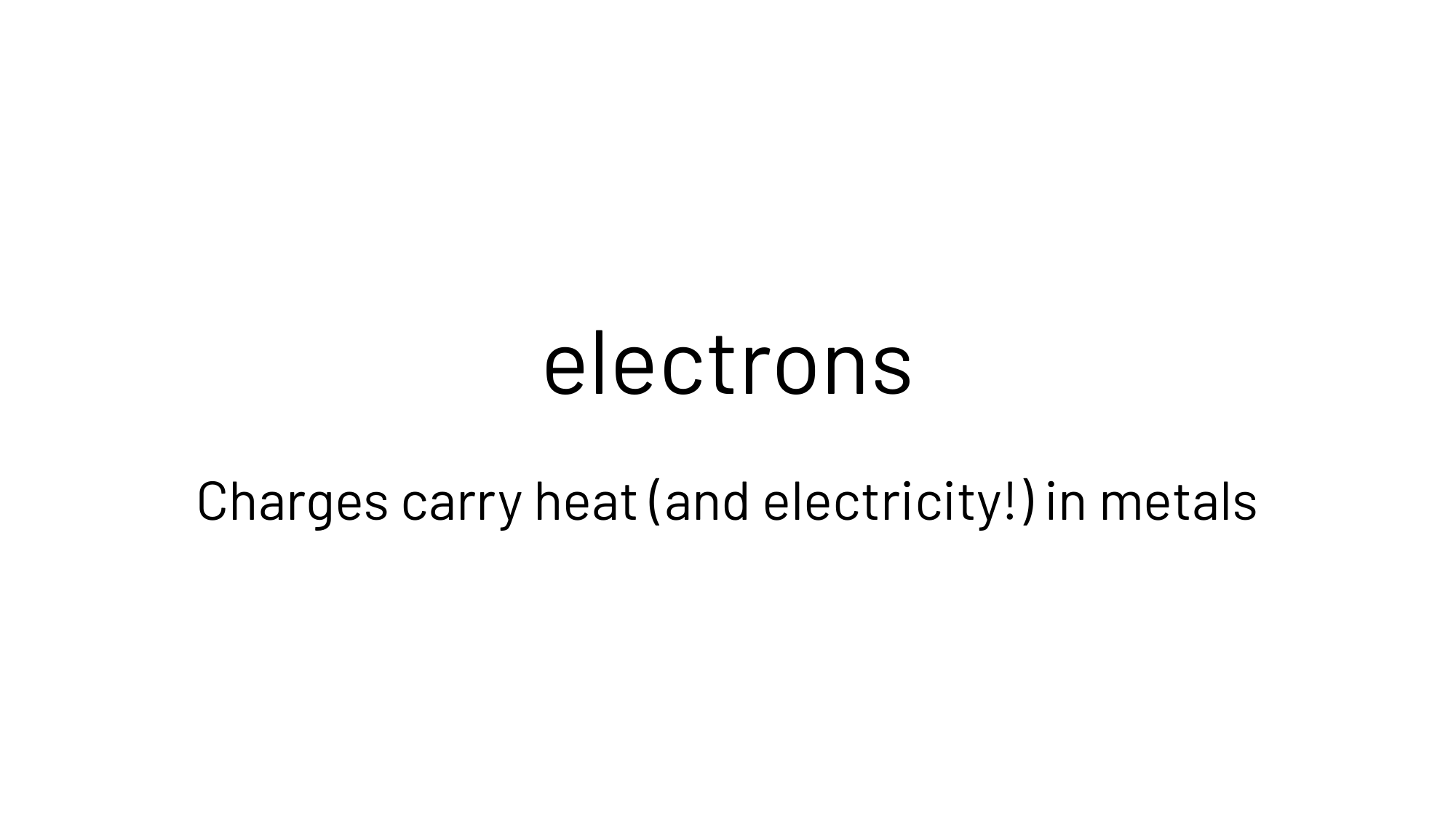

# electrons
Charges carry heat (and electricity!) in metals